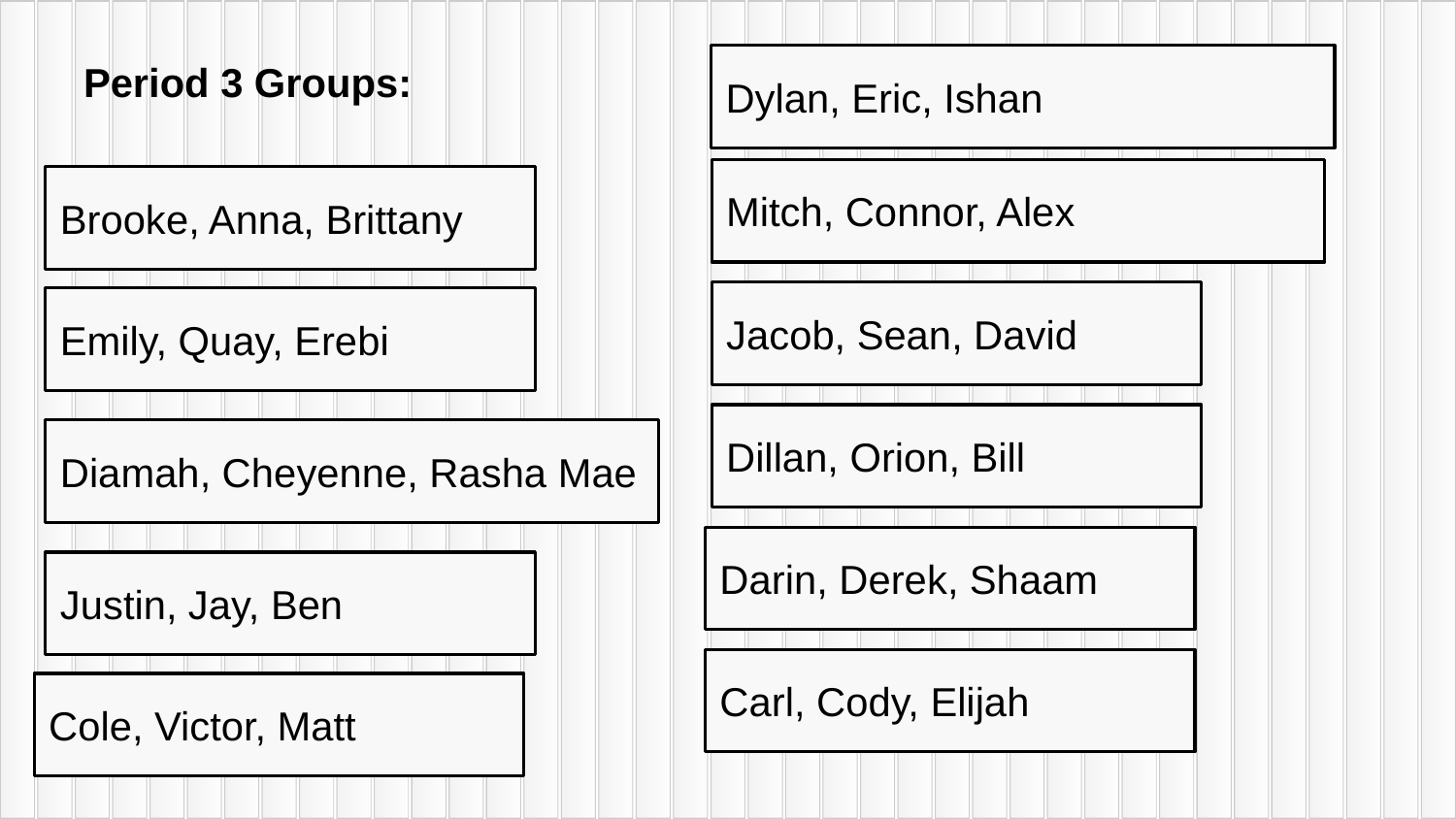

Period 3 Groups:
Dylan, Eric, Ishan
Mitch, Connor, Alex
Brooke, Anna, Brittany
Jacob, Sean, David
Emily, Quay, Erebi
Dillan, Orion, Bill
Diamah, Cheyenne, Rasha Mae
Darin, Derek, Shaam
Justin, Jay, Ben
Carl, Cody, Elijah
Cole, Victor, Matt